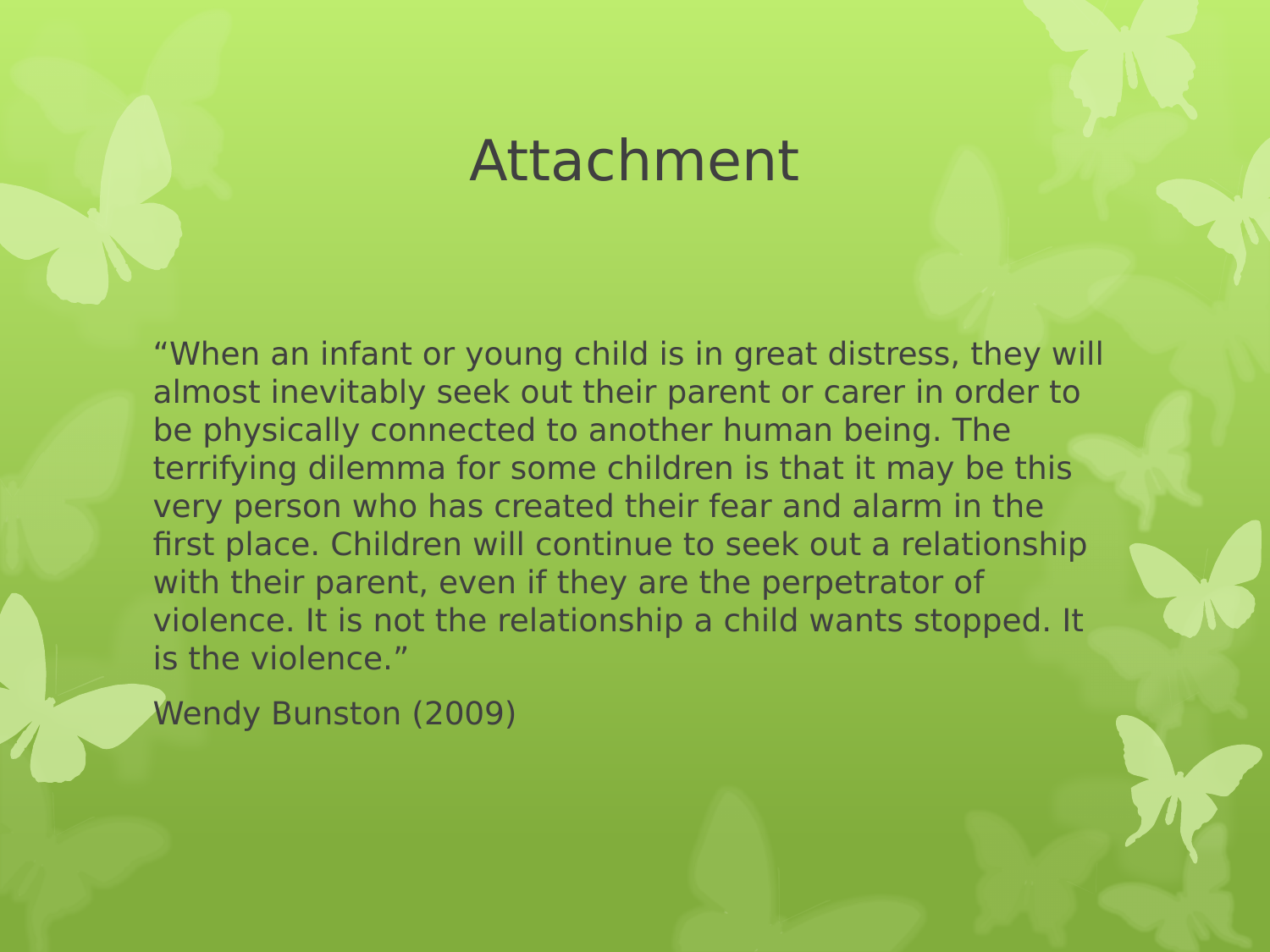

# Attachment
“When an infant or young child is in great distress, they will almost inevitably seek out their parent or carer in order to be physically connected to another human being. The terrifying dilemma for some children is that it may be this very person who has created their fear and alarm in the first place. Children will continue to seek out a relationship with their parent, even if they are the perpetrator of violence. It is not the relationship a child wants stopped. It is the violence.”
Wendy Bunston (2009)